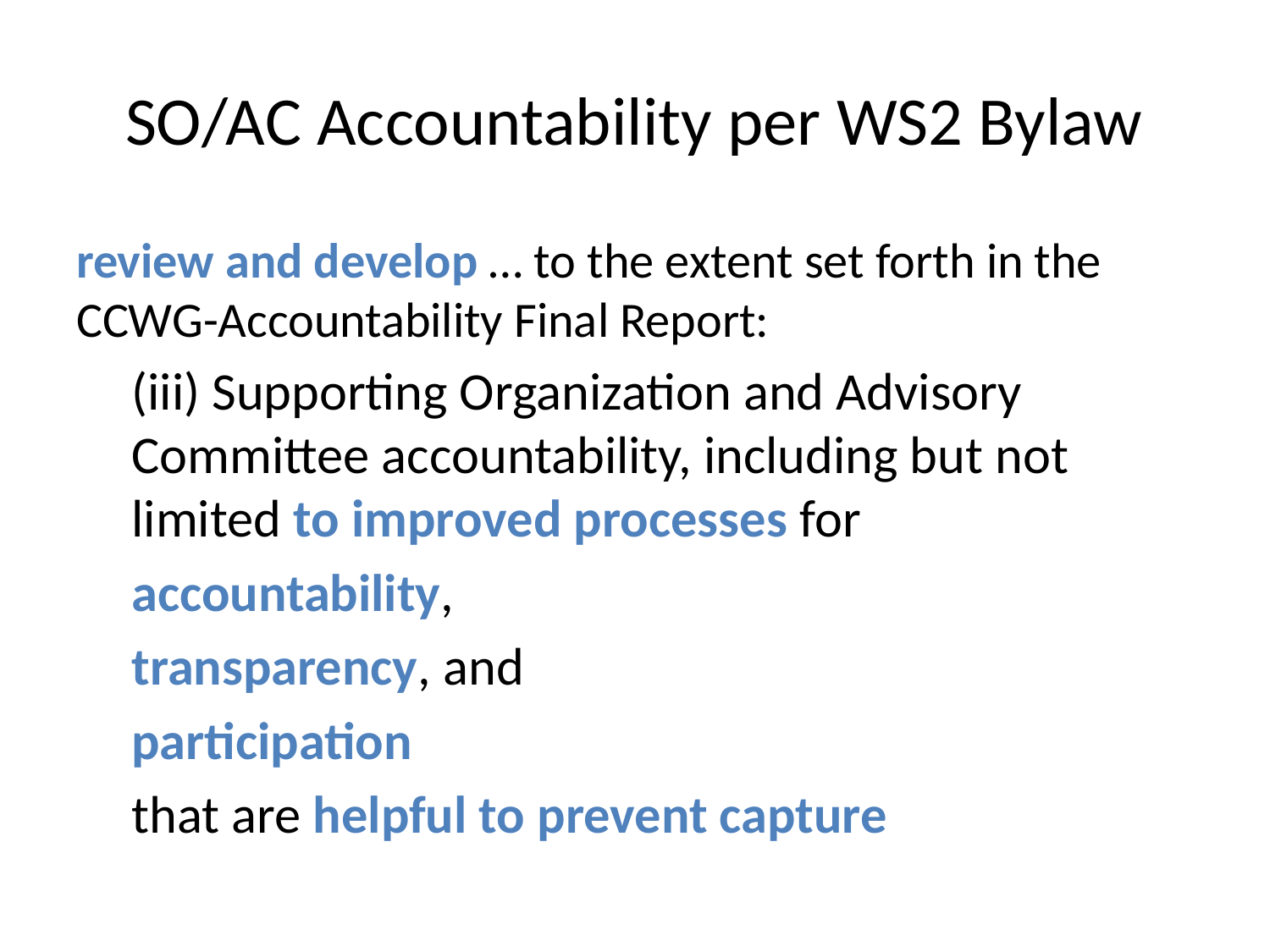

# SO/AC Accountability per WS2 Bylaw
review and develop … to the extent set forth in the CCWG-Accountability Final Report:
(iii) Supporting Organization and Advisory Committee accountability, including but not limited to improved processes for
accountability,
transparency, and
participation
that are helpful to prevent capture